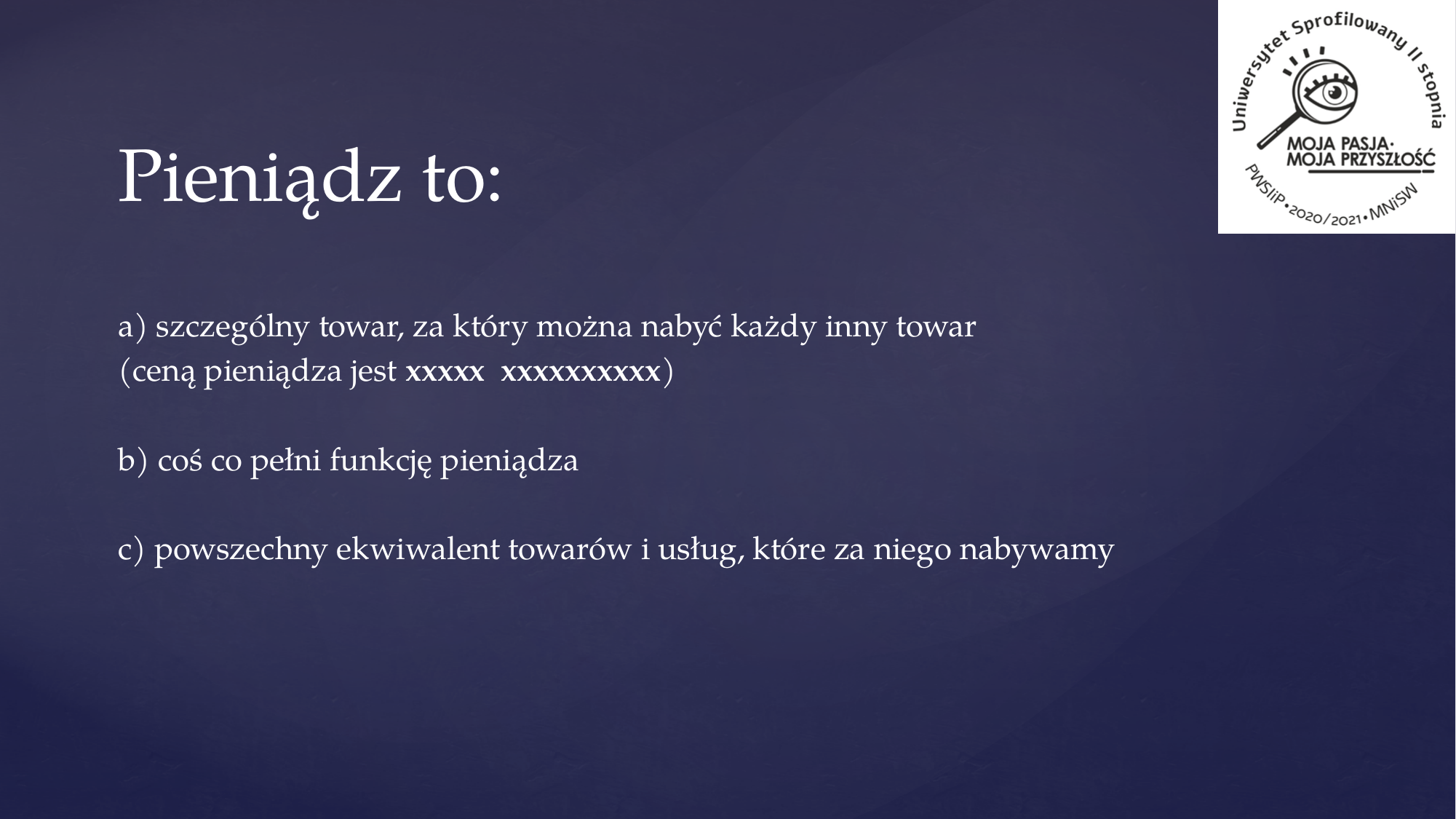

# Pieniądz to:
a) szczególny towar, za który można nabyć każdy inny towar
(ceną pieniądza jest xxxxx  xxxxxxxxxx)

b) coś co pełni funkcję pieniądza

c) powszechny ekwiwalent towarów i usług, które za niego nabywamy